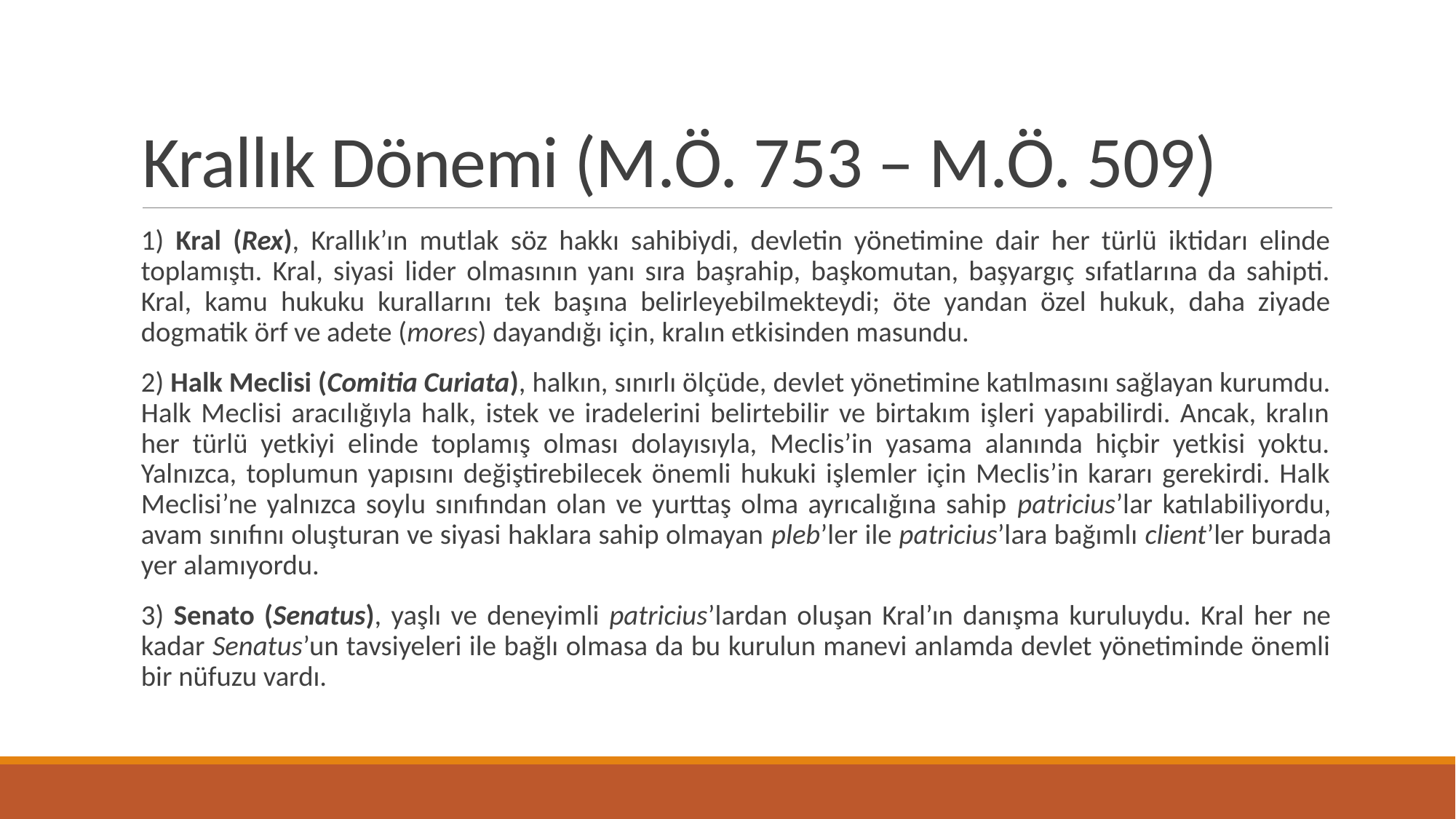

# Krallık Dönemi (M.Ö. 753 – M.Ö. 509)
1) Kral (Rex), Krallık’ın mutlak söz hakkı sahibiydi, devletin yönetimine dair her türlü iktidarı elinde toplamıştı. Kral, siyasi lider olmasının yanı sıra başrahip, başkomutan, başyargıç sıfatlarına da sahipti. Kral, kamu hukuku kurallarını tek başına belirleyebilmekteydi; öte yandan özel hukuk, daha ziyade dogmatik örf ve adete (mores) dayandığı için, kralın etkisinden masundu.
2) Halk Meclisi (Comitia Curiata), halkın, sınırlı ölçüde, devlet yönetimine katılmasını sağlayan kurumdu. Halk Meclisi aracılığıyla halk, istek ve iradelerini belirtebilir ve birtakım işleri yapabilirdi. Ancak, kralın her türlü yetkiyi elinde toplamış olması dolayısıyla, Meclis’in yasama alanında hiçbir yetkisi yoktu. Yalnızca, toplumun yapısını değiştirebilecek önemli hukuki işlemler için Meclis’in kararı gerekirdi. Halk Meclisi’ne yalnızca soylu sınıfından olan ve yurttaş olma ayrıcalığına sahip patricius’lar katılabiliyordu, avam sınıfını oluşturan ve siyasi haklara sahip olmayan pleb’ler ile patricius’lara bağımlı client’ler burada yer alamıyordu.
3) Senato (Senatus), yaşlı ve deneyimli patricius’lardan oluşan Kral’ın danışma kuruluydu. Kral her ne kadar Senatus’un tavsiyeleri ile bağlı olmasa da bu kurulun manevi anlamda devlet yönetiminde önemli bir nüfuzu vardı.